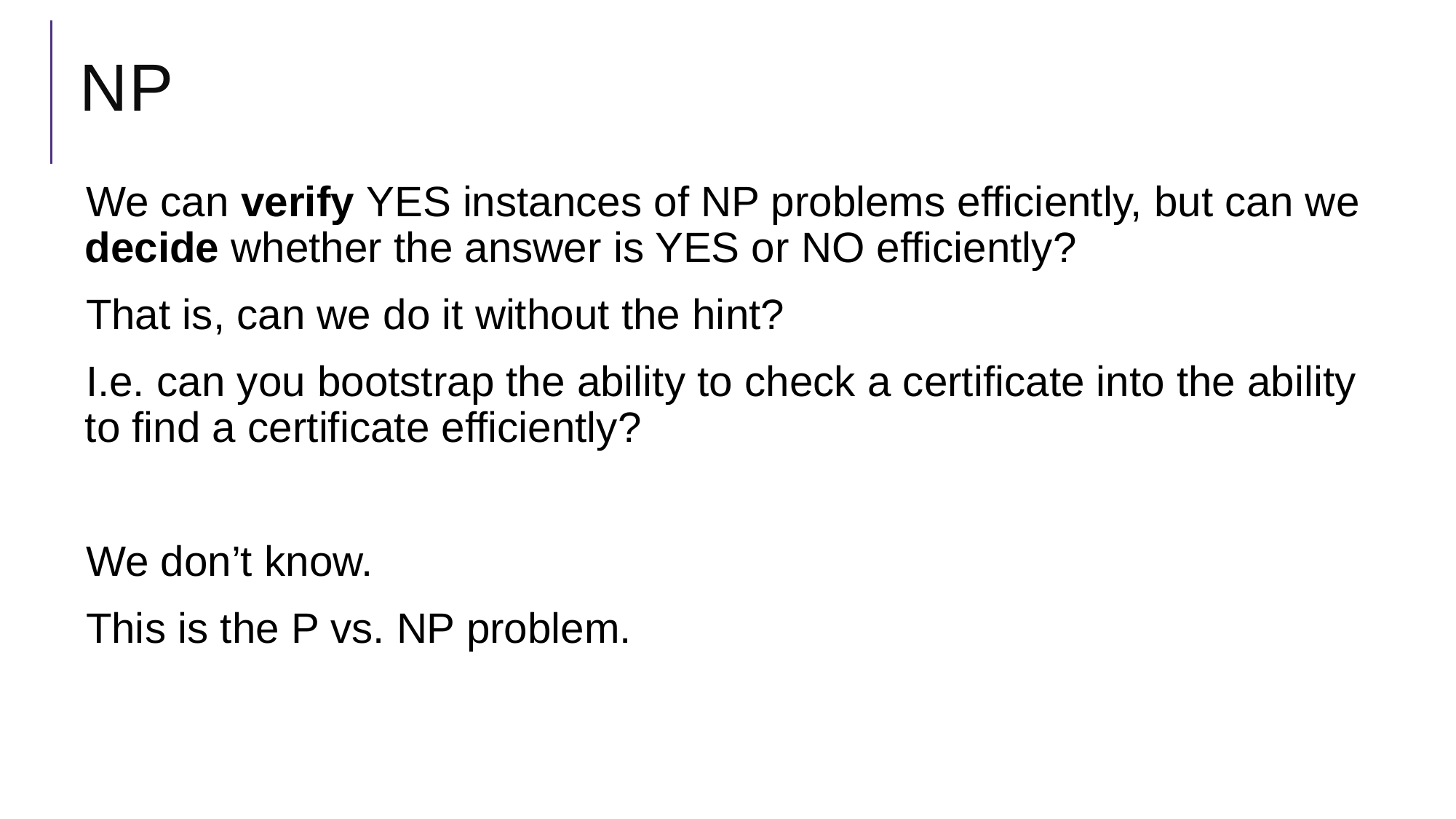

# NP
We can verify YES instances of NP problems efficiently, but can we decide whether the answer is YES or NO efficiently?
That is, can we do it without the hint?
I.e. can you bootstrap the ability to check a certificate into the ability to find a certificate efficiently?

We don’t know.
This is the P vs. NP problem.